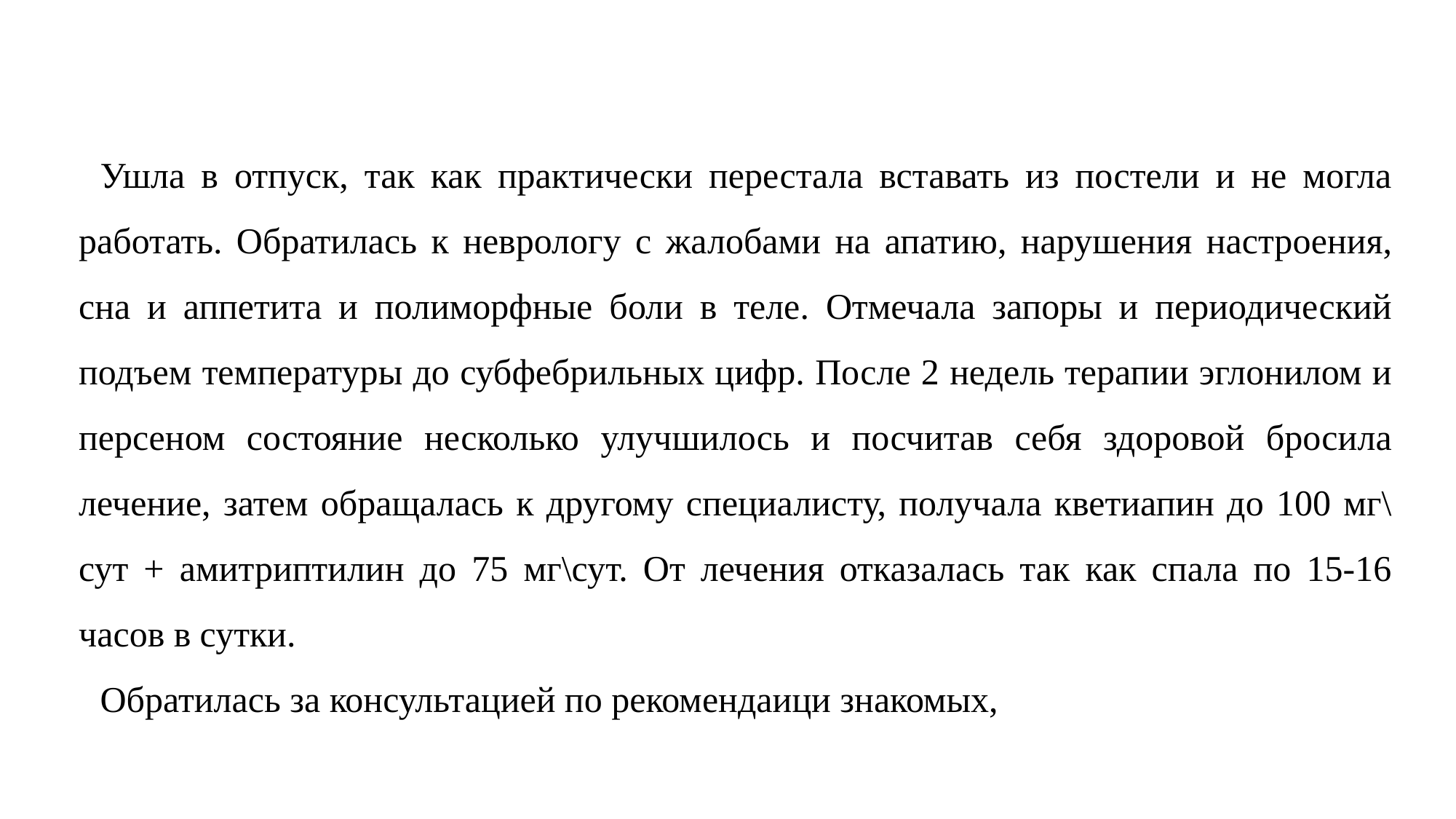

Ушла в отпуск, так как практически перестала вставать из постели и не могла работать. Обратилась к неврологу с жалобами на апатию, нарушения настроения, сна и аппетита и полиморфные боли в теле. Отмечала запоры и периодический подъем температуры до субфебрильных цифр. После 2 недель терапии эглонилом и персеном состояние несколько улучшилось и посчитав себя здоровой бросила лечение, затем обращалась к другому специалисту, получала кветиапин до 100 мг\сут + амитриптилин до 75 мг\сут. От лечения отказалась так как спала по 15-16 часов в сутки.
Обратилась за консультацией по рекомендаици знакомых,